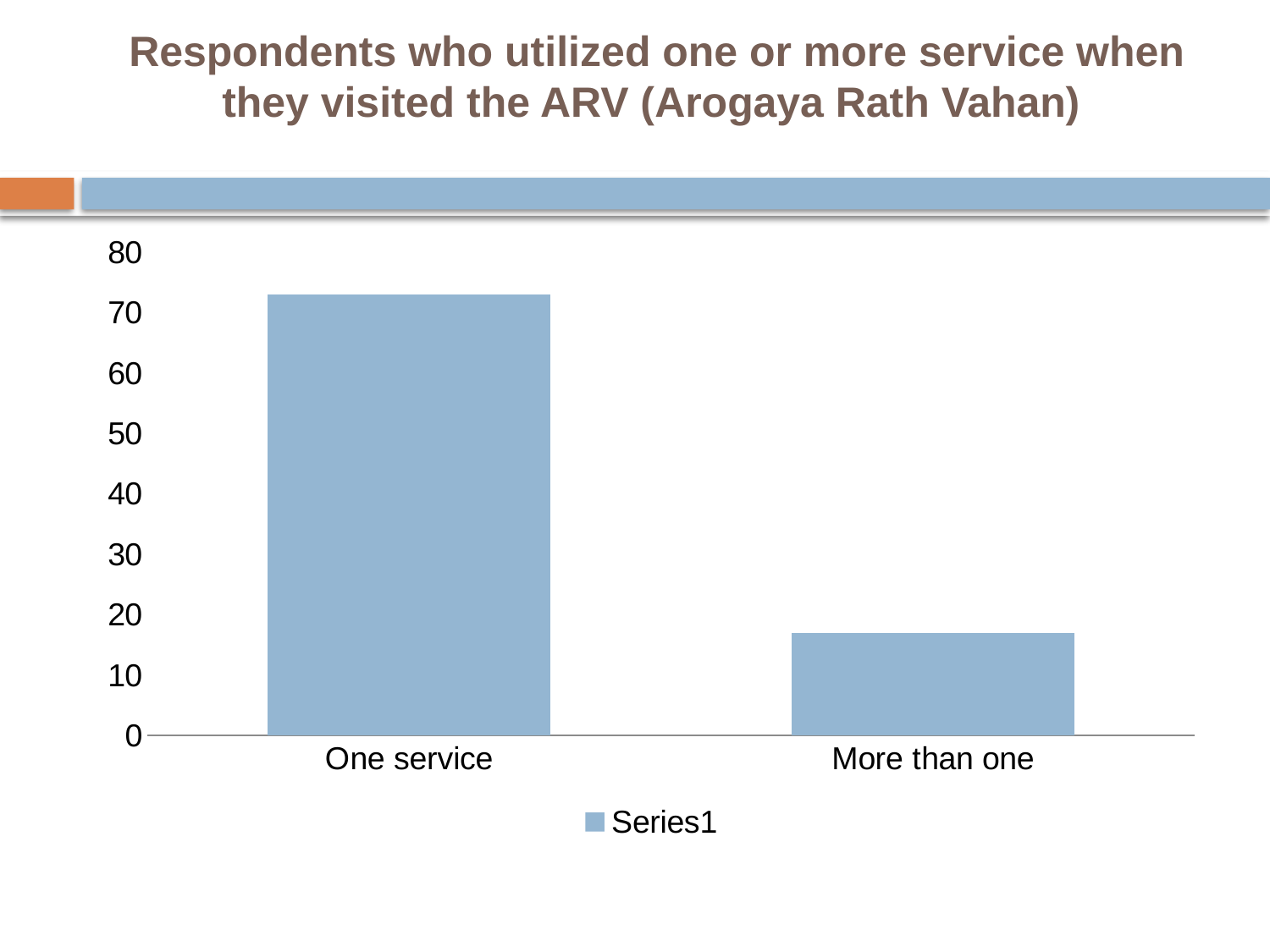

# Respondents who utilized one or more service when they visited the ARV (Arogaya Rath Vahan)

### Chart

| Category |  |
|---|---|
| One service | 73.0 |
| More than one | 17.0 |